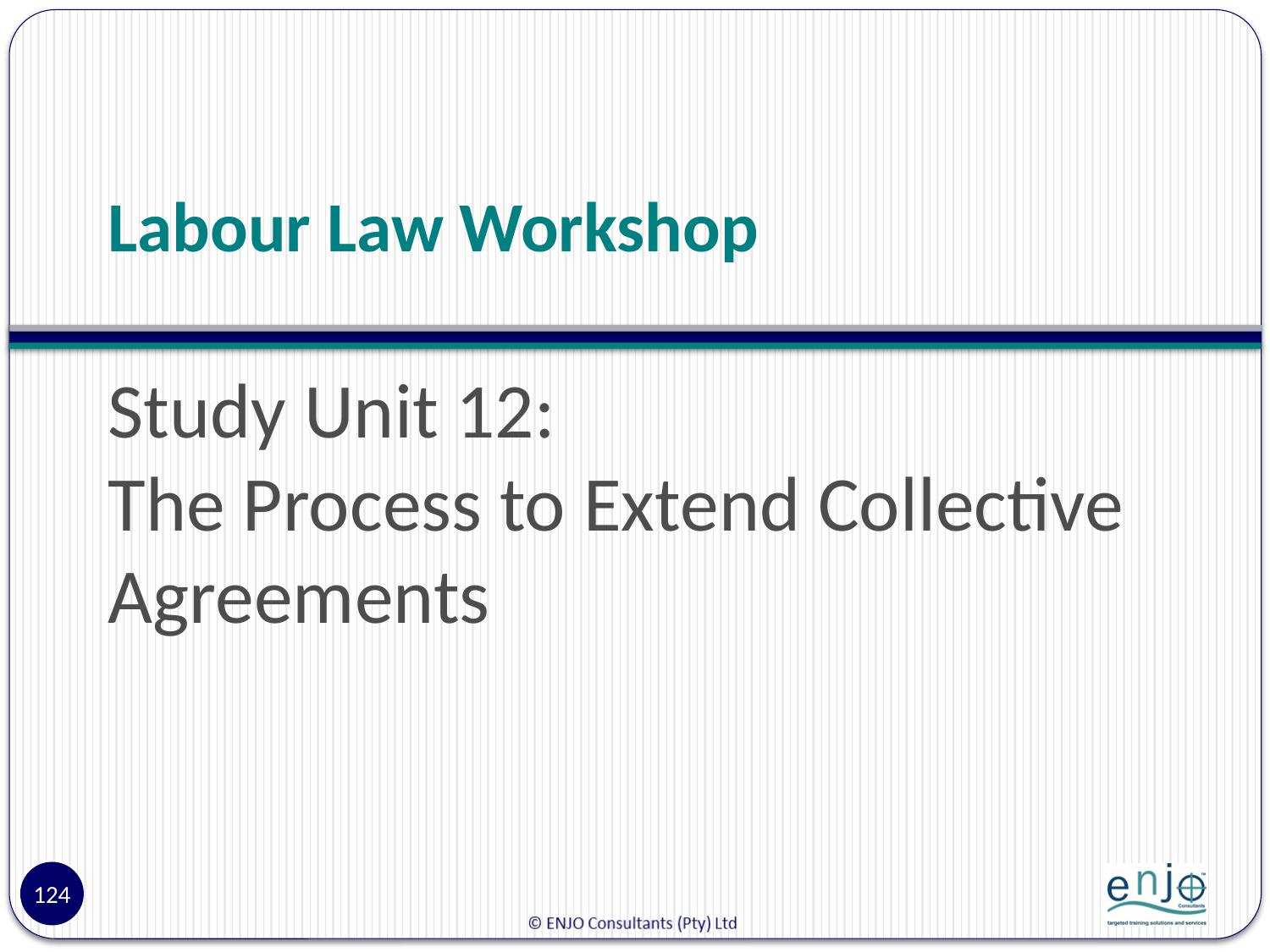

# Labour Law Workshop
Study Unit 12:
The Process to Extend Collective Agreements
124